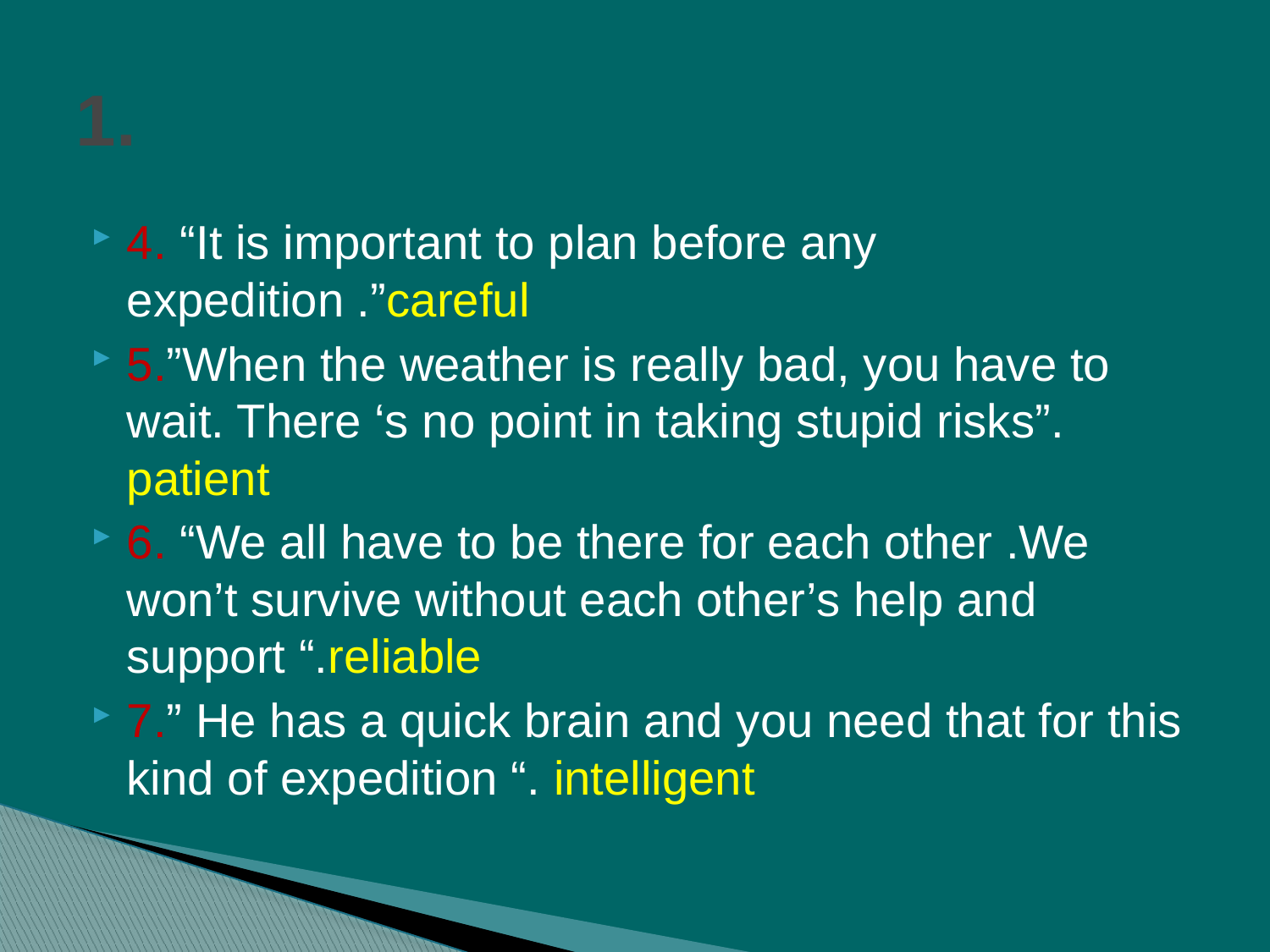

# 1.
4. “It is important to plan before any expedition .”careful
5.”When the weather is really bad, you have to wait. There ‘s no point in taking stupid risks”. patient
6. “We all have to be there for each other .We won’t survive without each other’s help and support “.reliable
7.” He has a quick brain and you need that for this kind of expedition “. intelligent